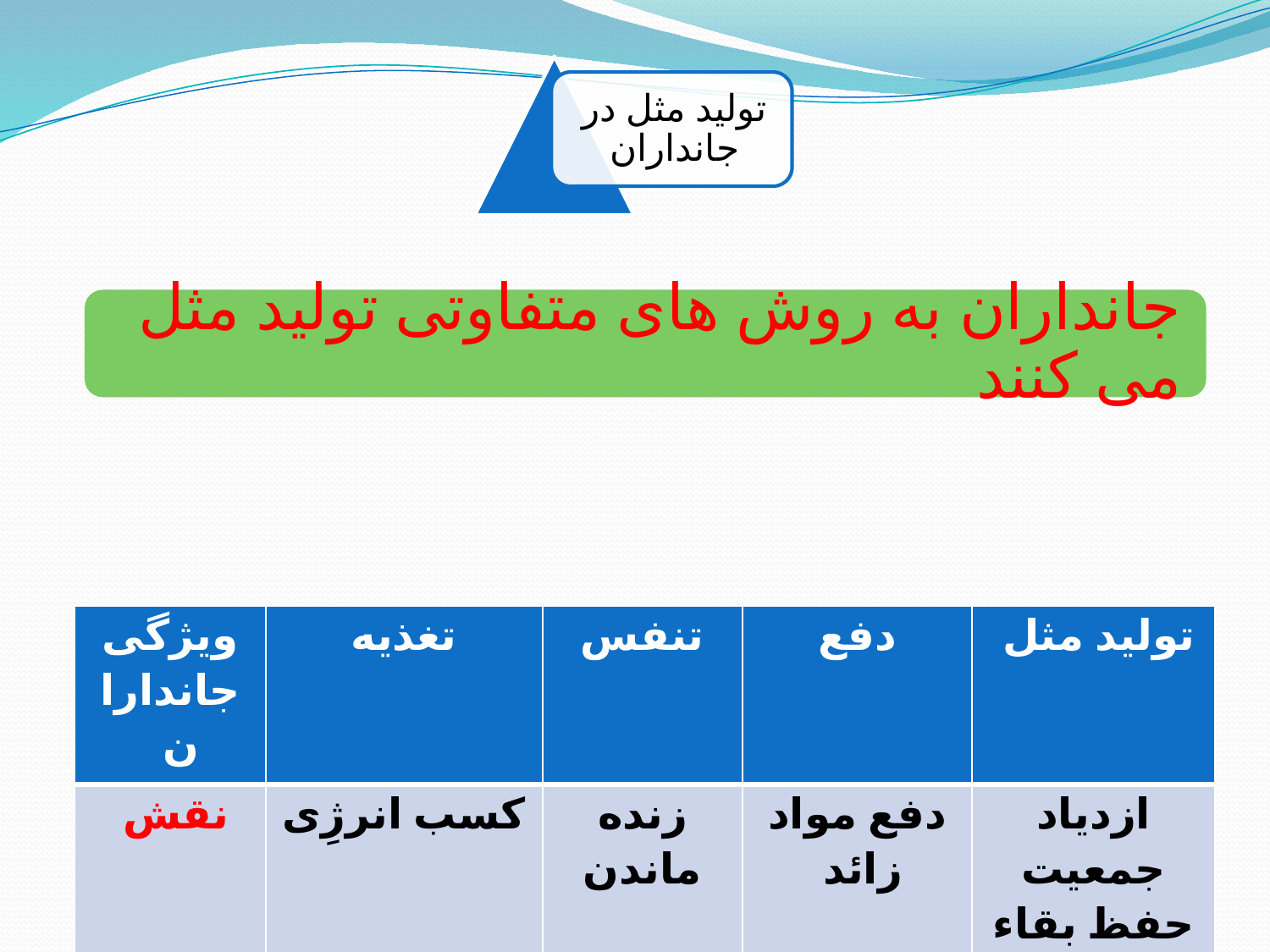

تولید مثل در جانداران
جانداران به روش های متفاوتی تولید مثل می کنند
| ویژگی جانداران | تغذیه | تنفس | دفع | تولید مثل |
| --- | --- | --- | --- | --- |
| نقش | کسب انرژِی | زنده ماندن | دفع مواد زائد | ازدیاد جمعیت حفظ بقاء |